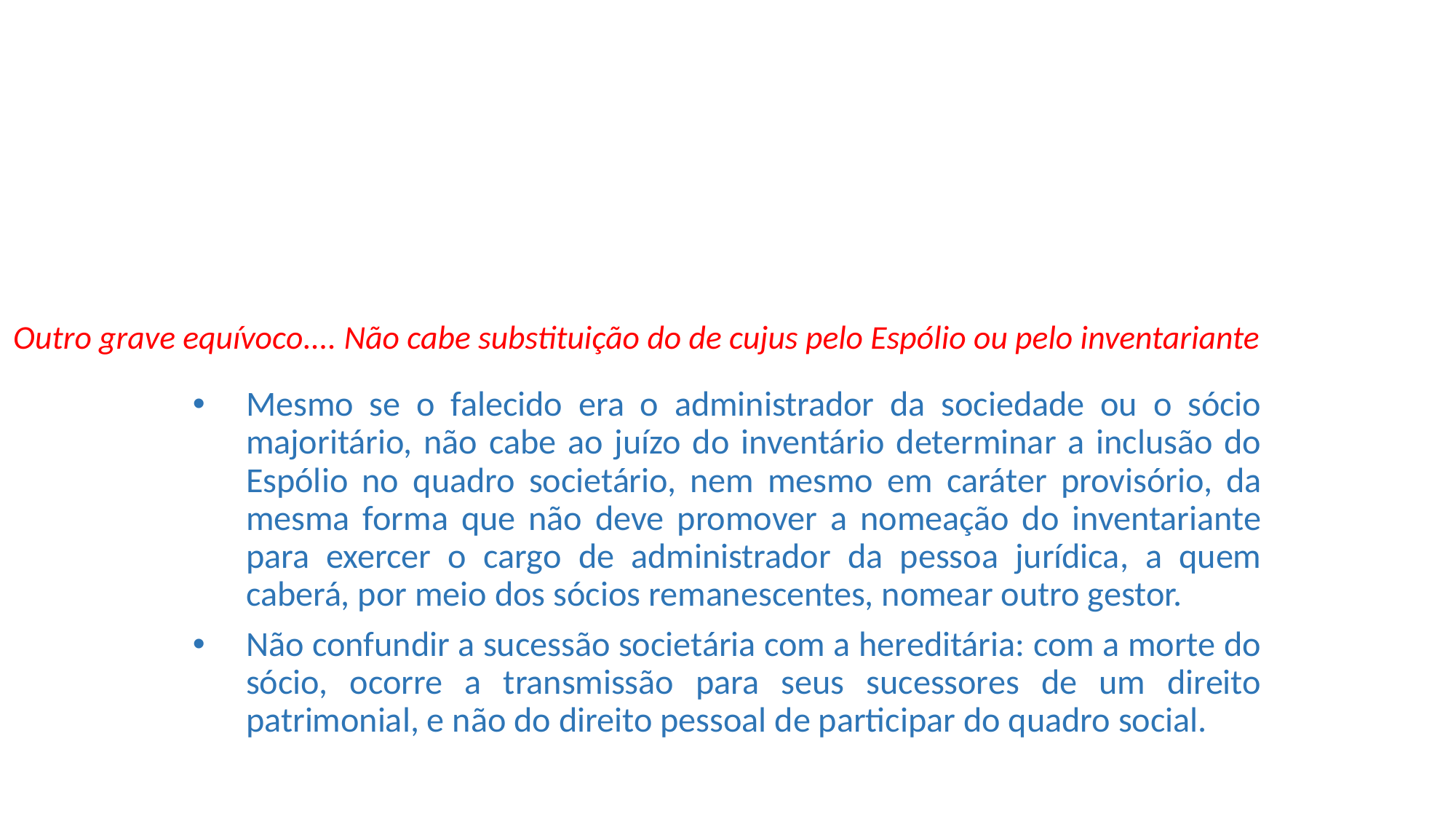

# Outro grave equívoco.... Não cabe substituição do de cujus pelo Espólio ou pelo inventariante
Mesmo se o falecido era o administrador da sociedade ou o sócio majoritário, não cabe ao juízo do inventário determinar a inclusão do Espólio no quadro societário, nem mesmo em caráter provisório, da mesma forma que não deve promover a nomeação do inventariante para exercer o cargo de administrador da pessoa jurídica, a quem caberá, por meio dos sócios remanescentes, nomear outro gestor.
Não confundir a sucessão societária com a hereditária: com a morte do sócio, ocorre a transmissão para seus sucessores de um direito patrimonial, e não do direito pessoal de participar do quadro social.